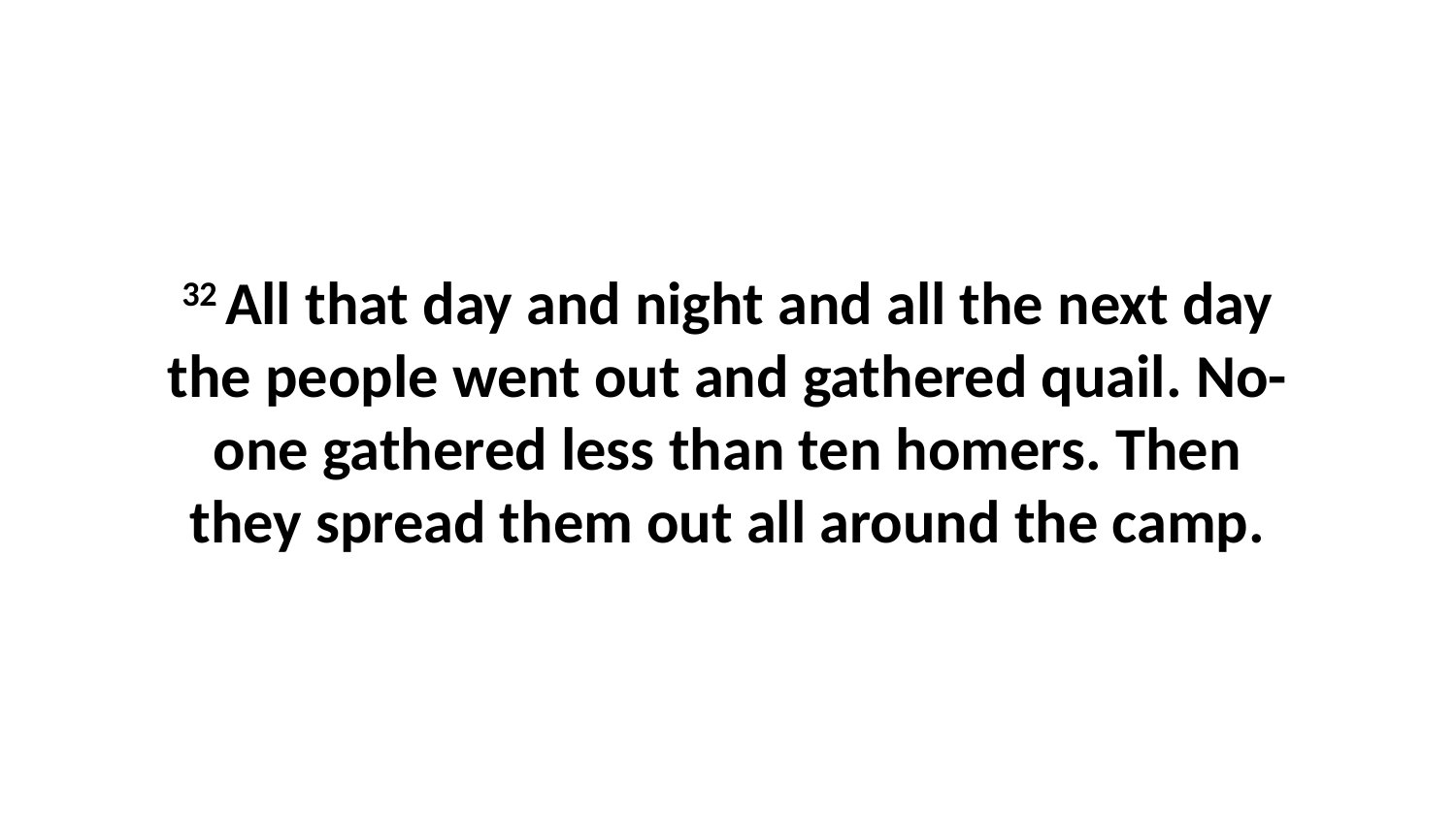

32 All that day and night and all the next day the people went out and gathered quail. No-one gathered less than ten homers. Then they spread them out all around the camp.